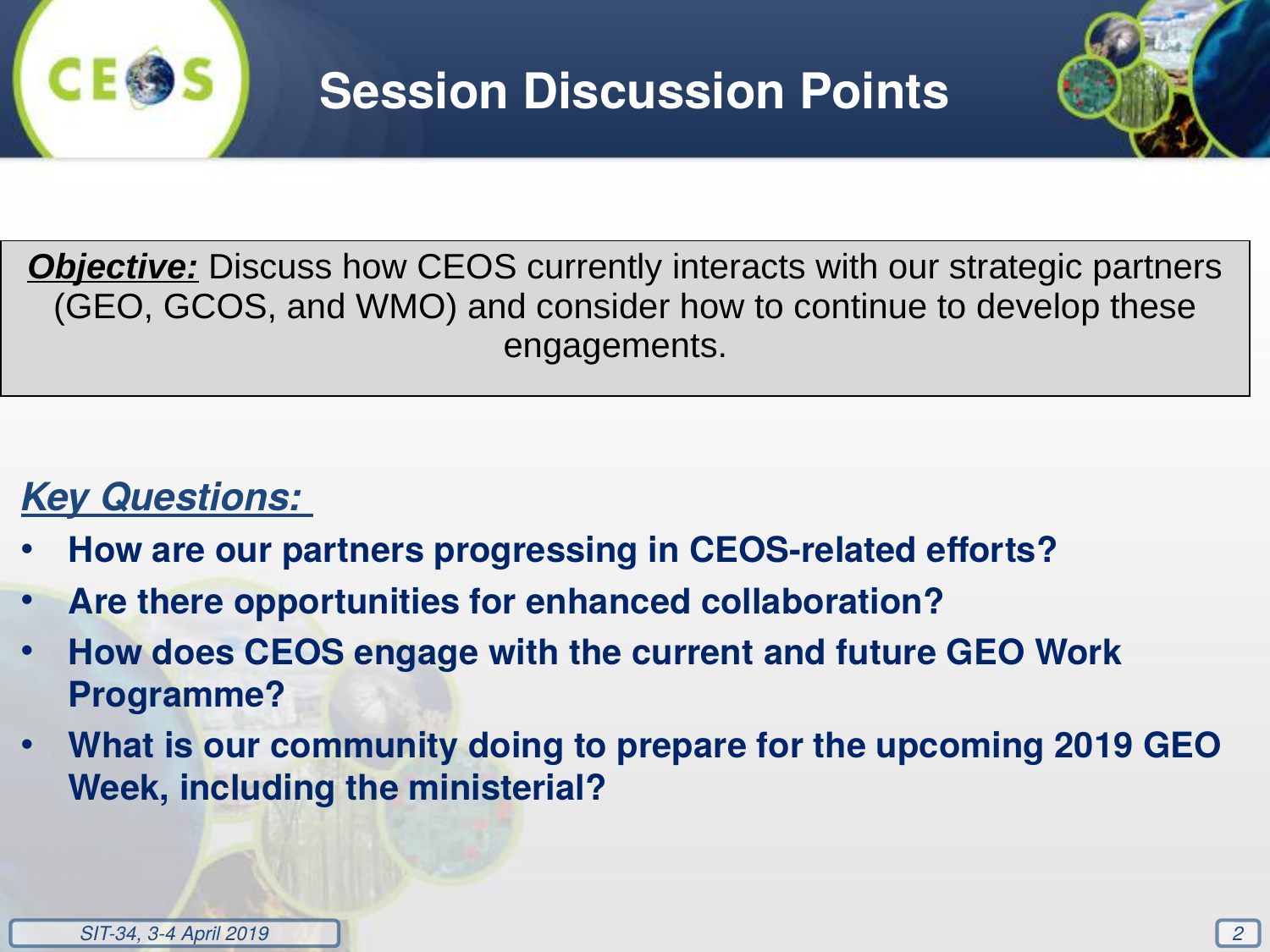

Session Discussion Points
| Objective: Discuss how CEOS currently interacts with our strategic partners (GEO, GCOS, and WMO) and consider how to continue to develop these engagements. |
| --- |
Key Questions:
How are our partners progressing in CEOS-related efforts?
Are there opportunities for enhanced collaboration?
How does CEOS engage with the current and future GEO Work Programme?
What is our community doing to prepare for the upcoming 2019 GEO Week, including the ministerial?
2